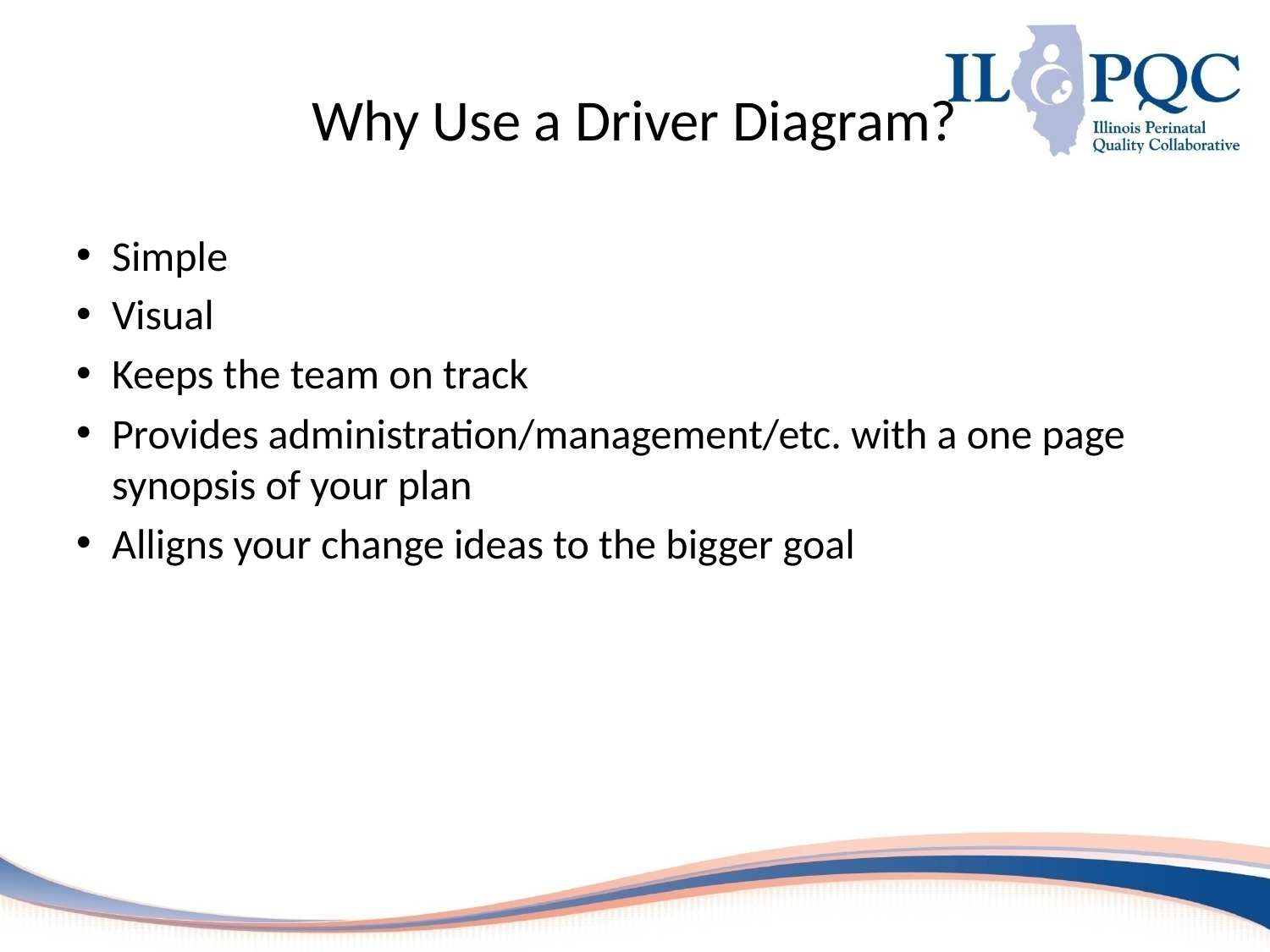

# Why Use a Driver Diagram?
Simple
Visual
Keeps the team on track
Provides administration/management/etc. with a one page synopsis of your plan
Alligns your change ideas to the bigger goal